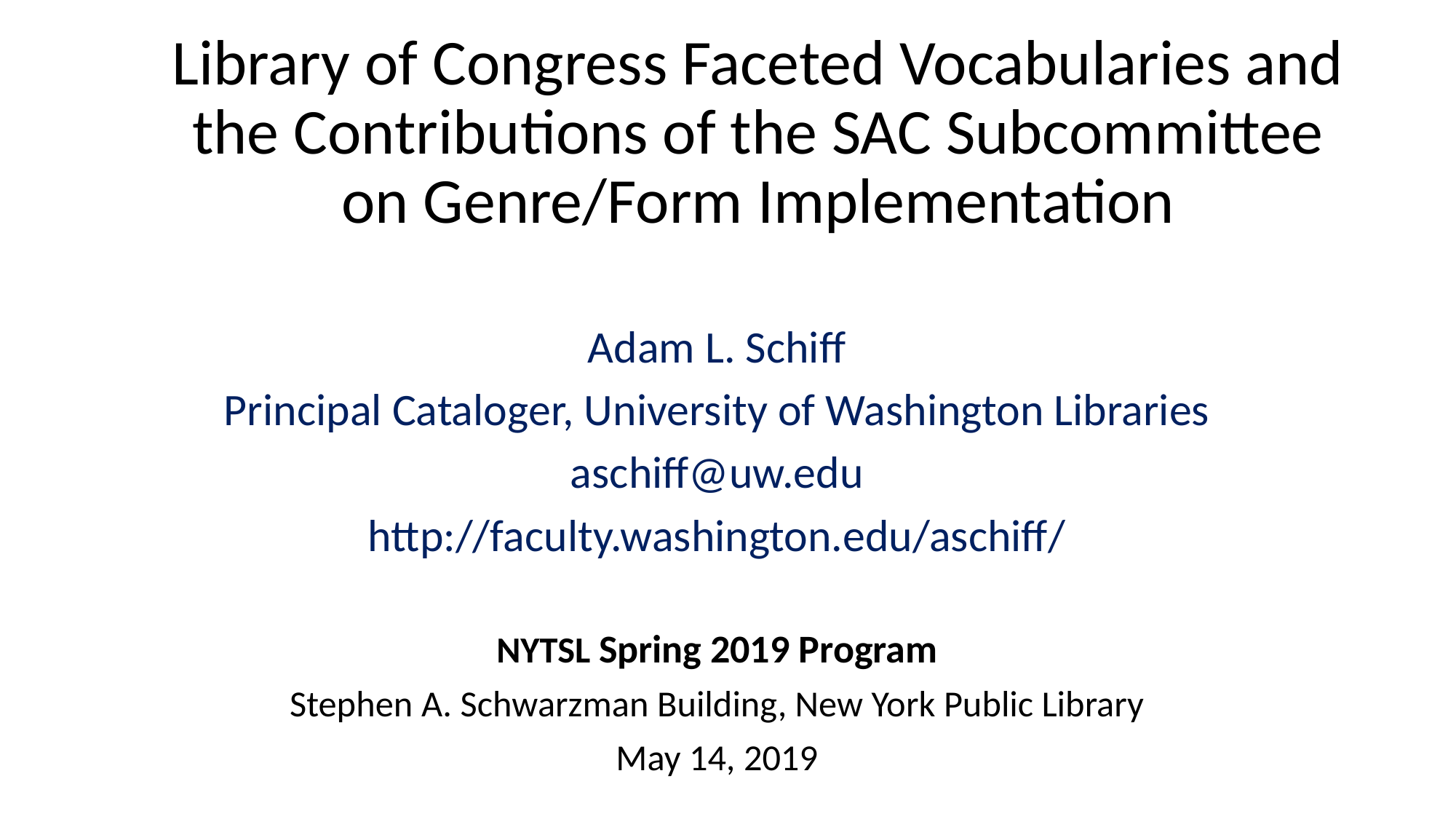

# Library of Congress Faceted Vocabularies and the Contributions of the SAC Subcommittee on Genre/Form Implementation
Adam L. Schiff
Principal Cataloger, University of Washington Libraries
aschiff@uw.edu
http://faculty.washington.edu/aschiff/

NYTSL Spring 2019 Program
Stephen A. Schwarzman Building, New York Public Library
May 14, 2019